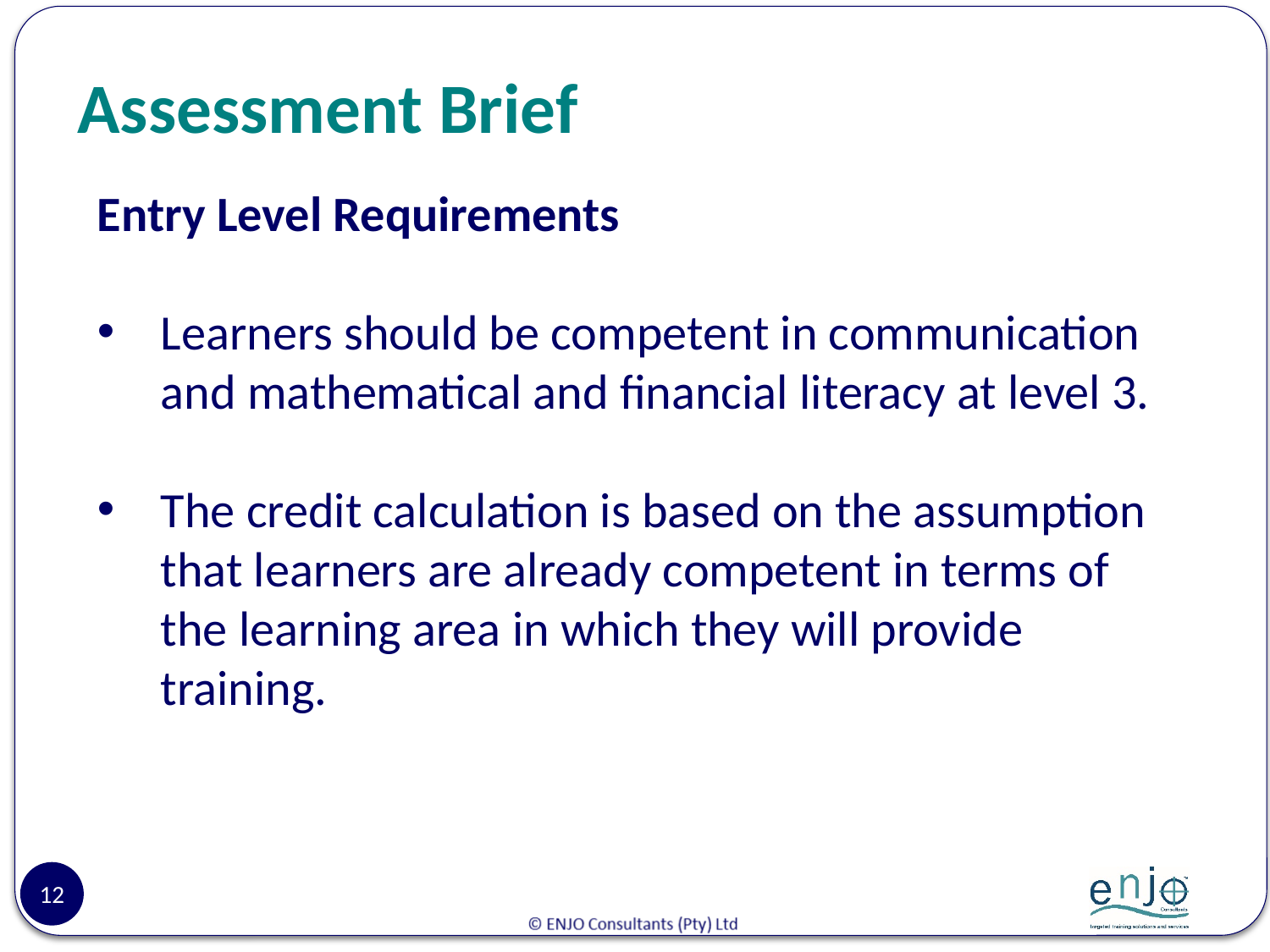

# Assessment Brief
Entry Level Requirements

Learners should be competent in communication and mathematical and financial literacy at level 3.

The credit calculation is based on the assumption that learners are already competent in terms of the learning area in which they will provide training.
12